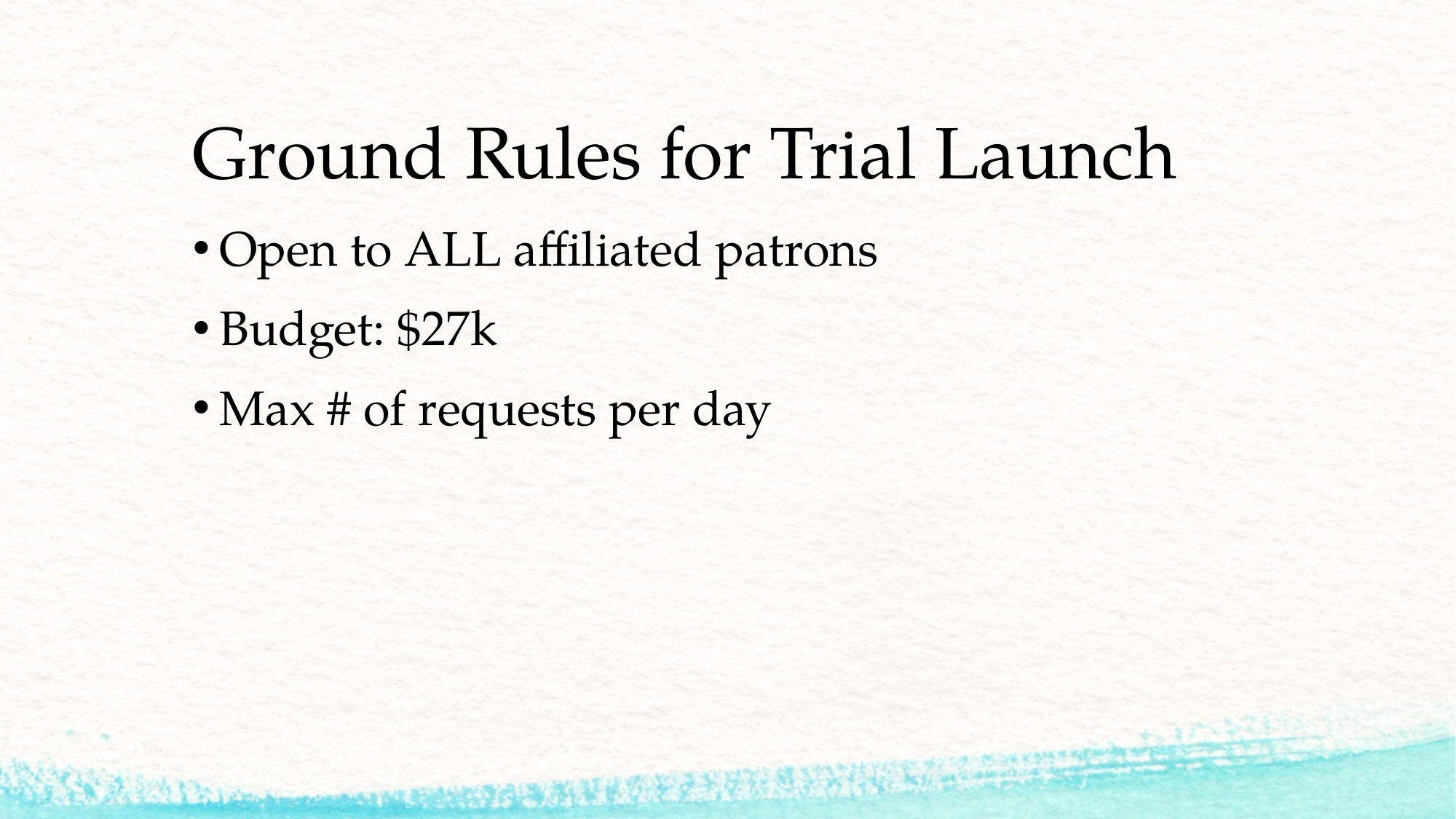

# Ground Rules for Trial Launch
Open to ALL affiliated patrons
Budget: $27k
Max # of requests per day